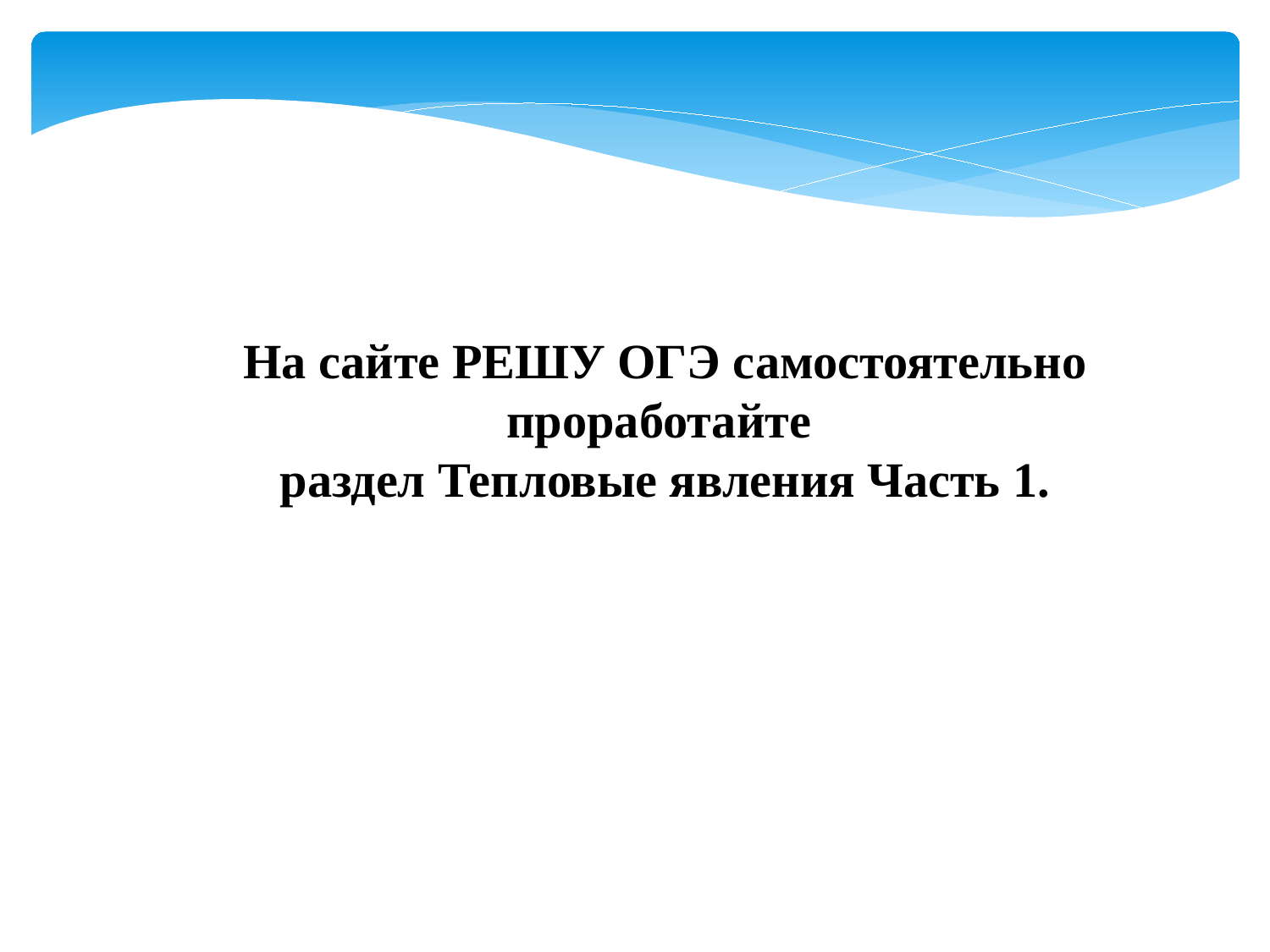

На сайте РЕШУ ОГЭ самостоятельно проработайте
раздел Тепловые явления Часть 1.